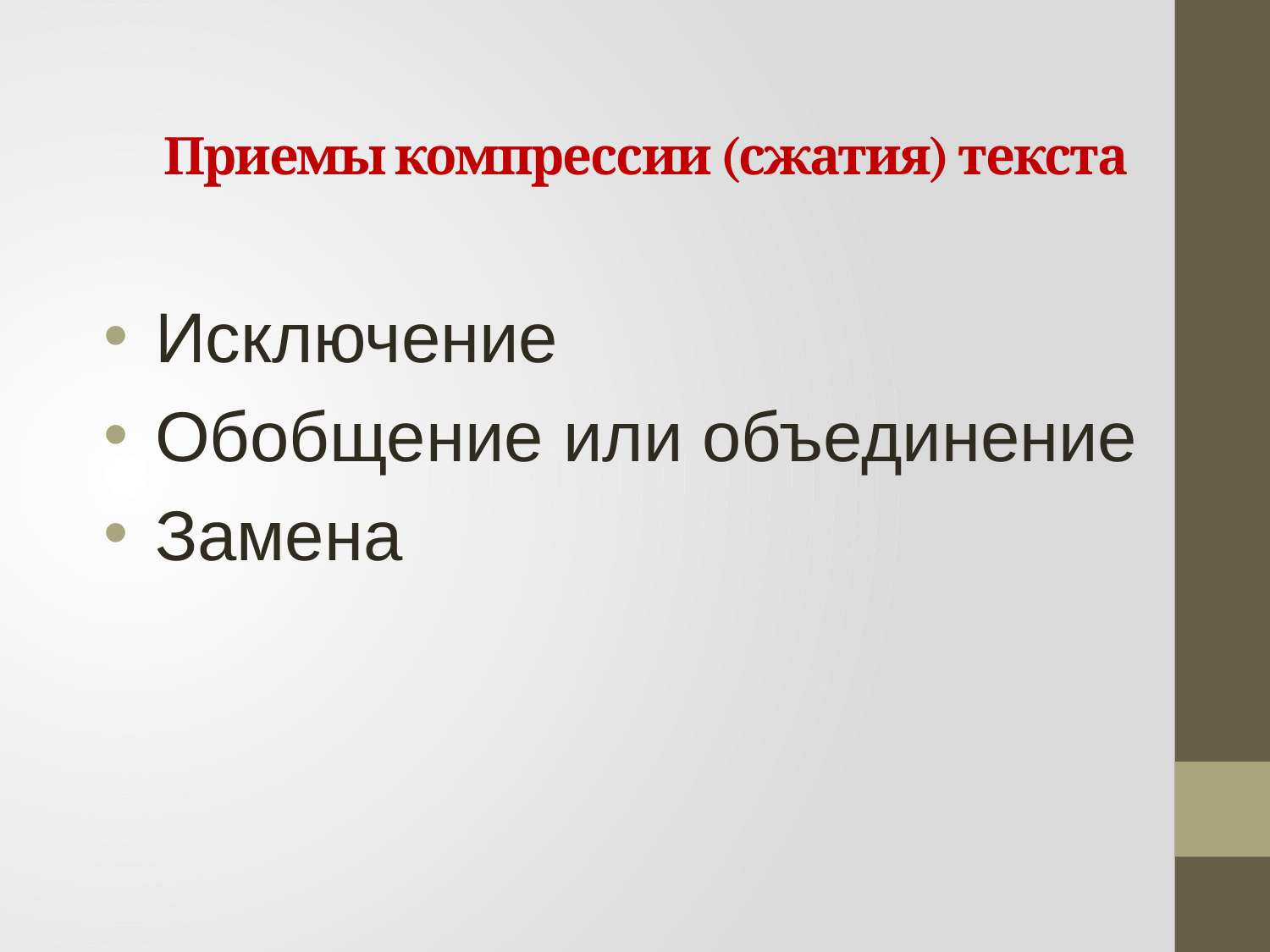

# Приемы компрессии (сжатия) текста
 Исключение
 Обобщение или объединение
 Замена